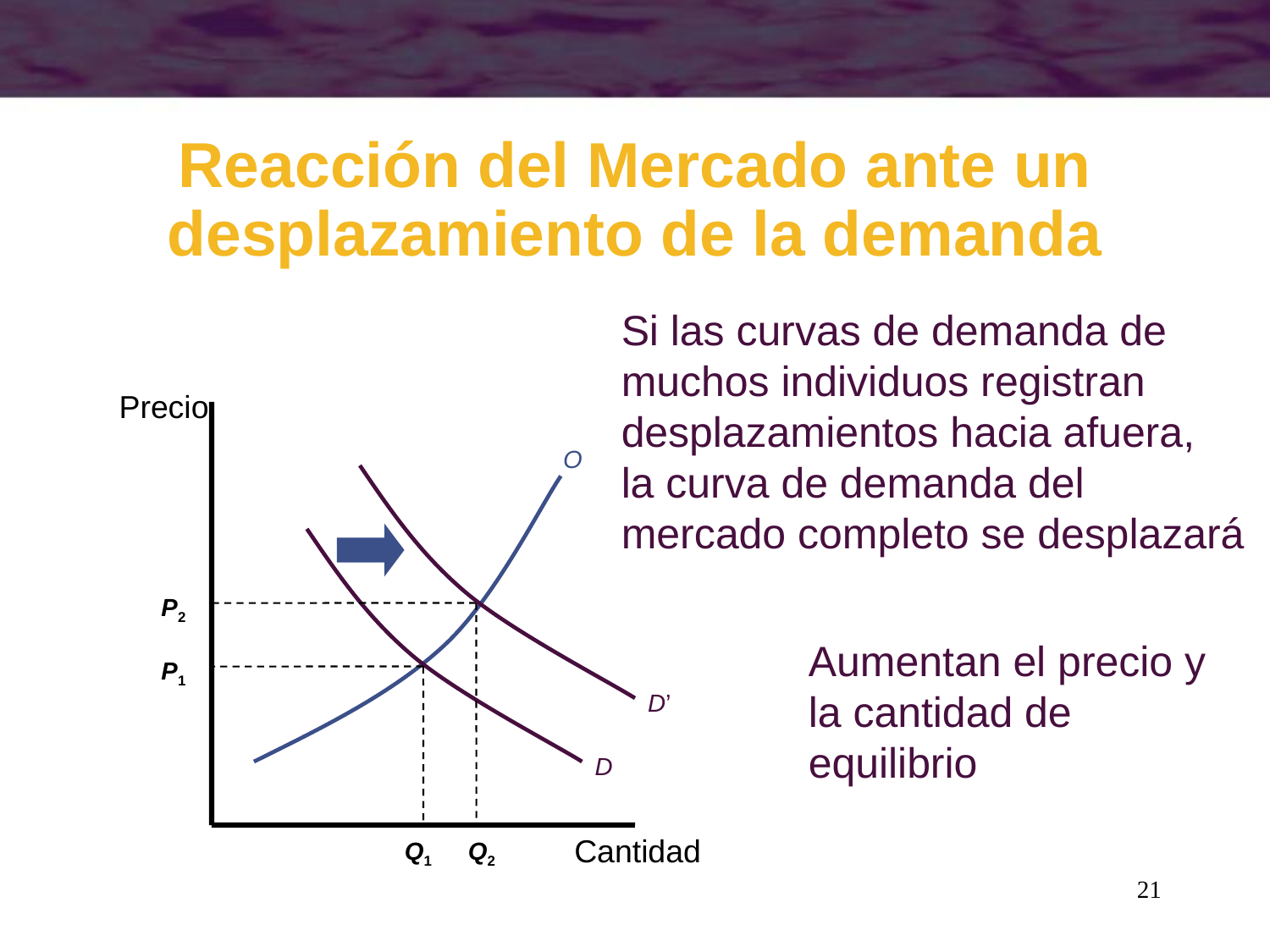

# Reacción del Mercado ante un desplazamiento de la demanda
Si las curvas de demanda de
muchos individuos registran
desplazamientos hacia afuera,
la curva de demanda del
mercado completo se desplazará

D’
Precio

O

P2

Aumentan el precio y
la cantidad de
equilibrio
Q2
P1

D

Cantidad
Q1
21